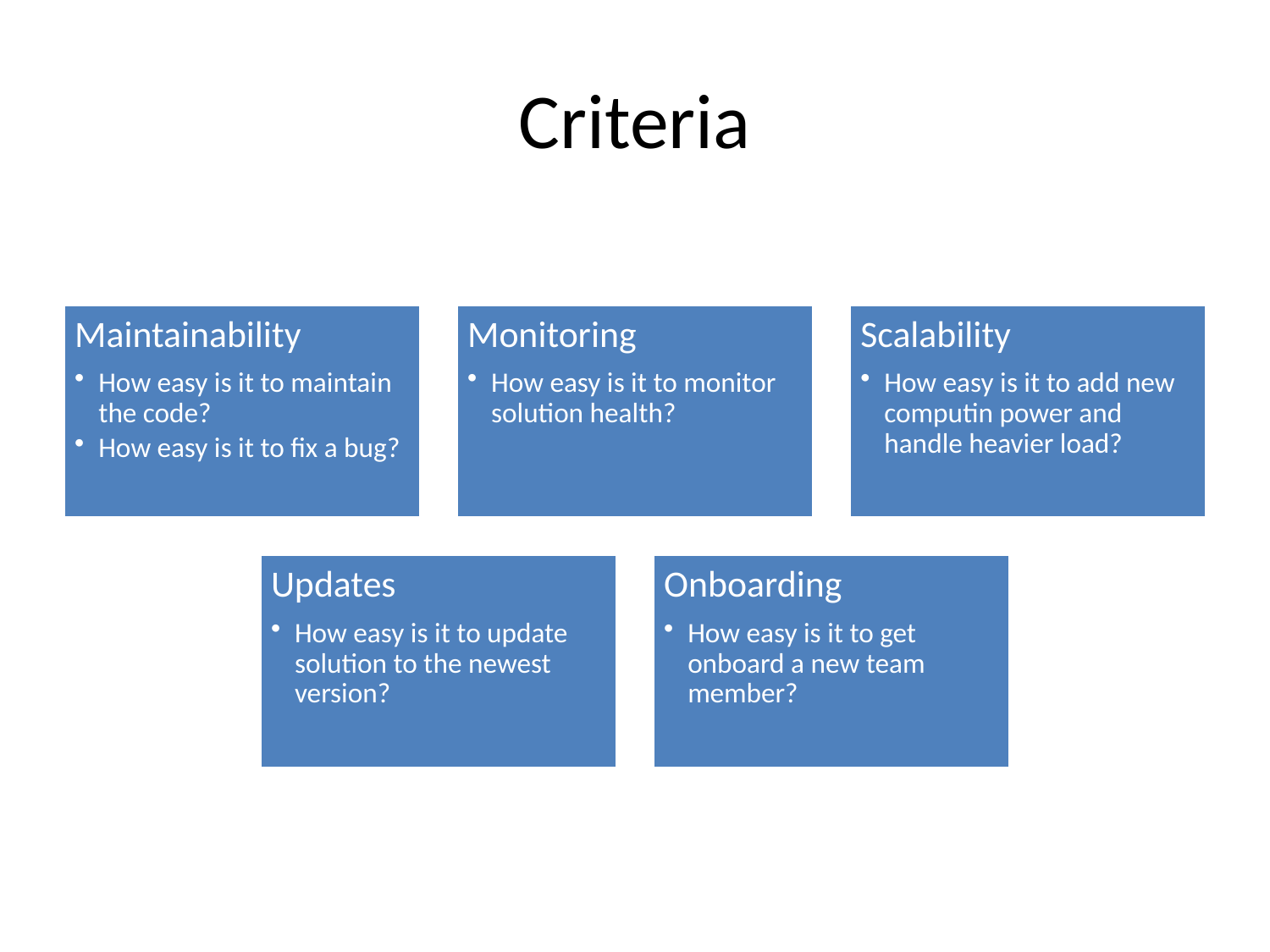

# Criteria
Maintainability
How easy is it to maintain the code?
How easy is it to fix a bug?
Monitoring
How easy is it to monitor solution health?
Scalability
How easy is it to add new computin power and handle heavier load?
Updates
How easy is it to update solution to the newest version?
Onboarding
How easy is it to get onboard a new team member?